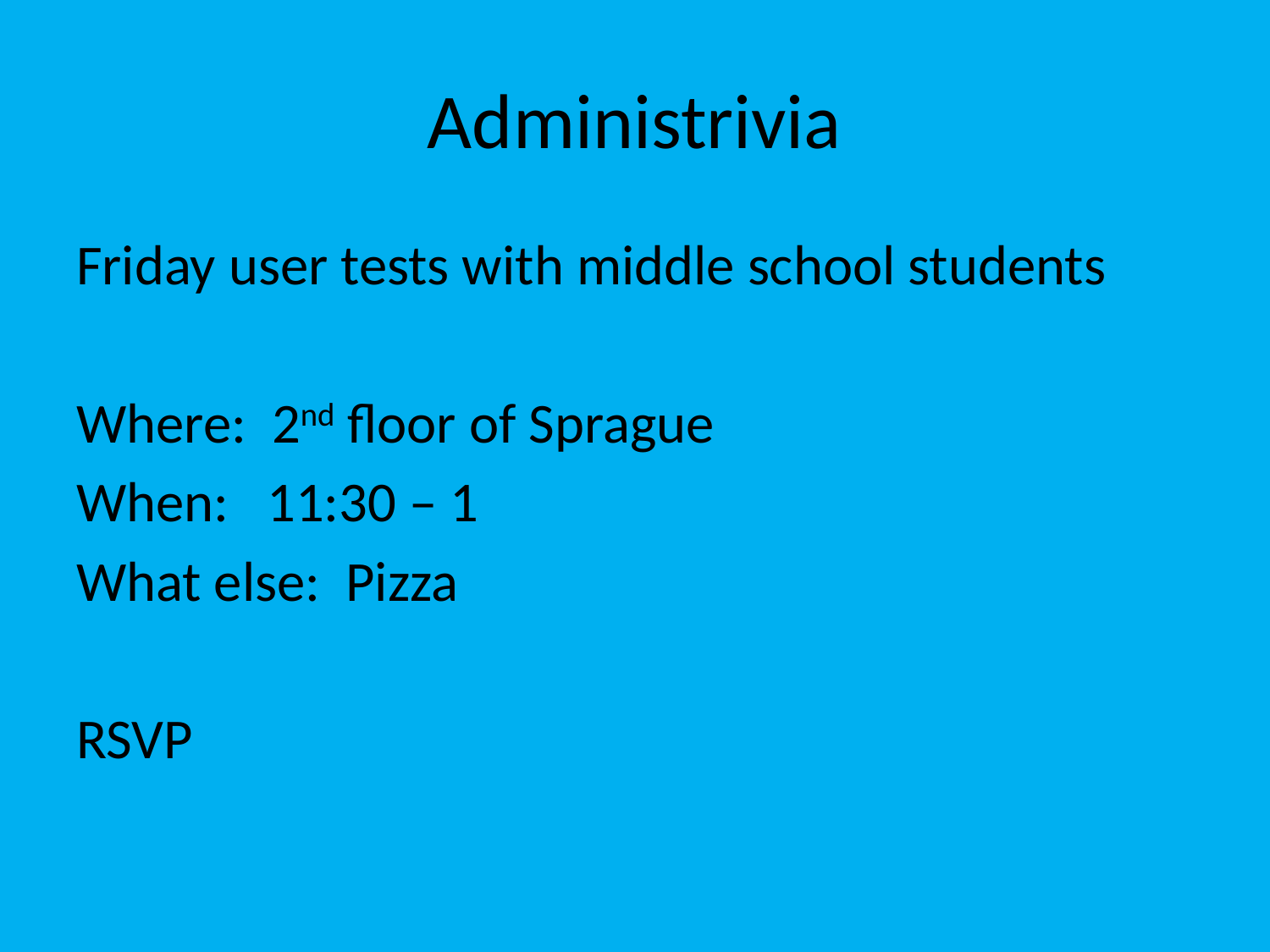

# Administrivia
Friday user tests with middle school students

Where:  2nd floor of Sprague
When:   11:30 – 1
What else:  Pizza

RSVP